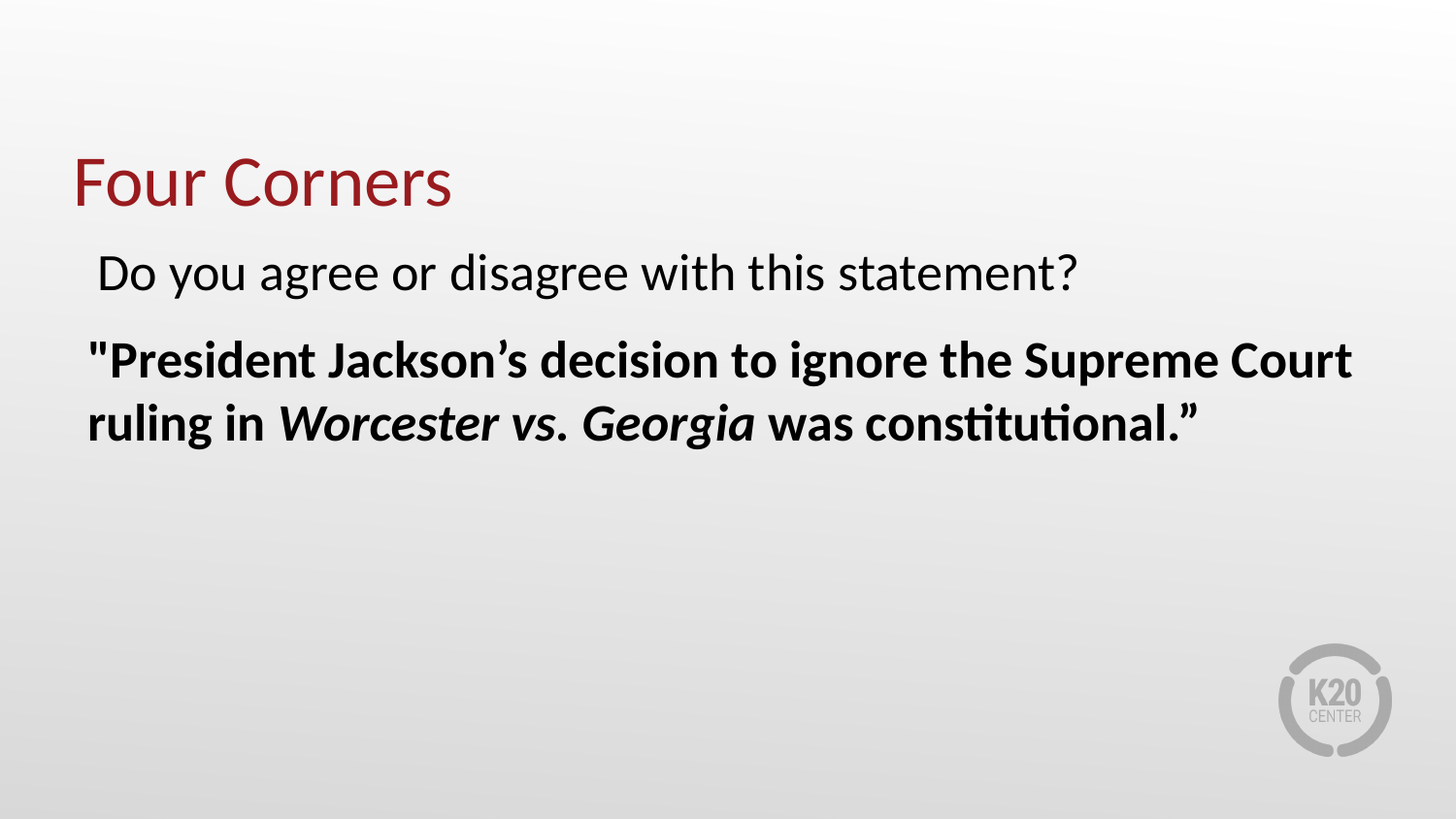

# Four Corners
Do you agree or disagree with this statement?
"President Jackson’s decision to ignore the Supreme Court ruling in Worcester vs. Georgia was constitutional.”